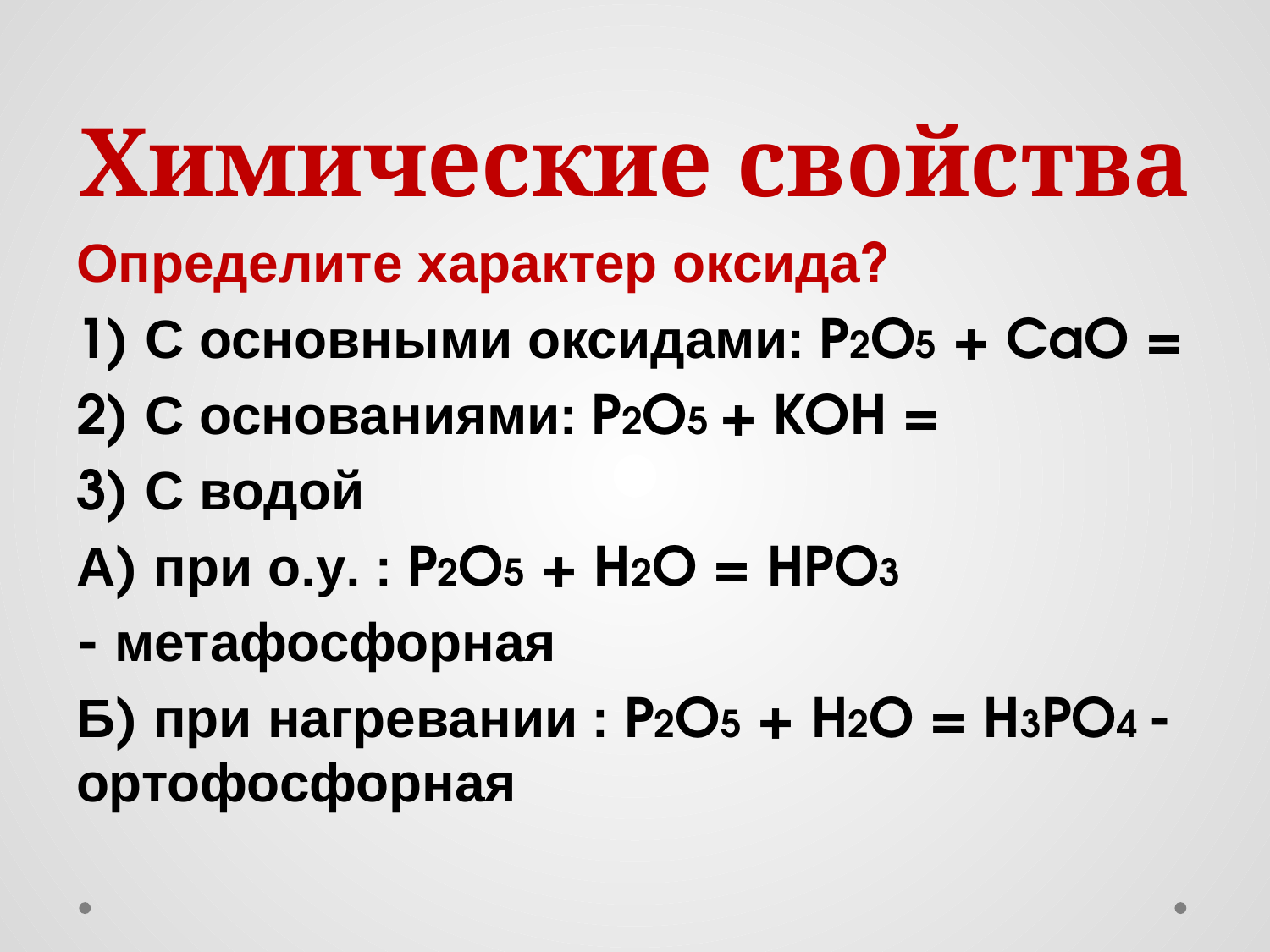

# Химические свойства
Определите характер оксида?
1) С основными оксидами: P2O5 + CaO =
2) С основаниями: P2O5 + KOH =
3) С водой
А) при о.у. : P2O5 + H2O = HPO3
- метафосфорная
Б) при нагревании : P2O5 + H2O = H3PO4 - ортофосфорная